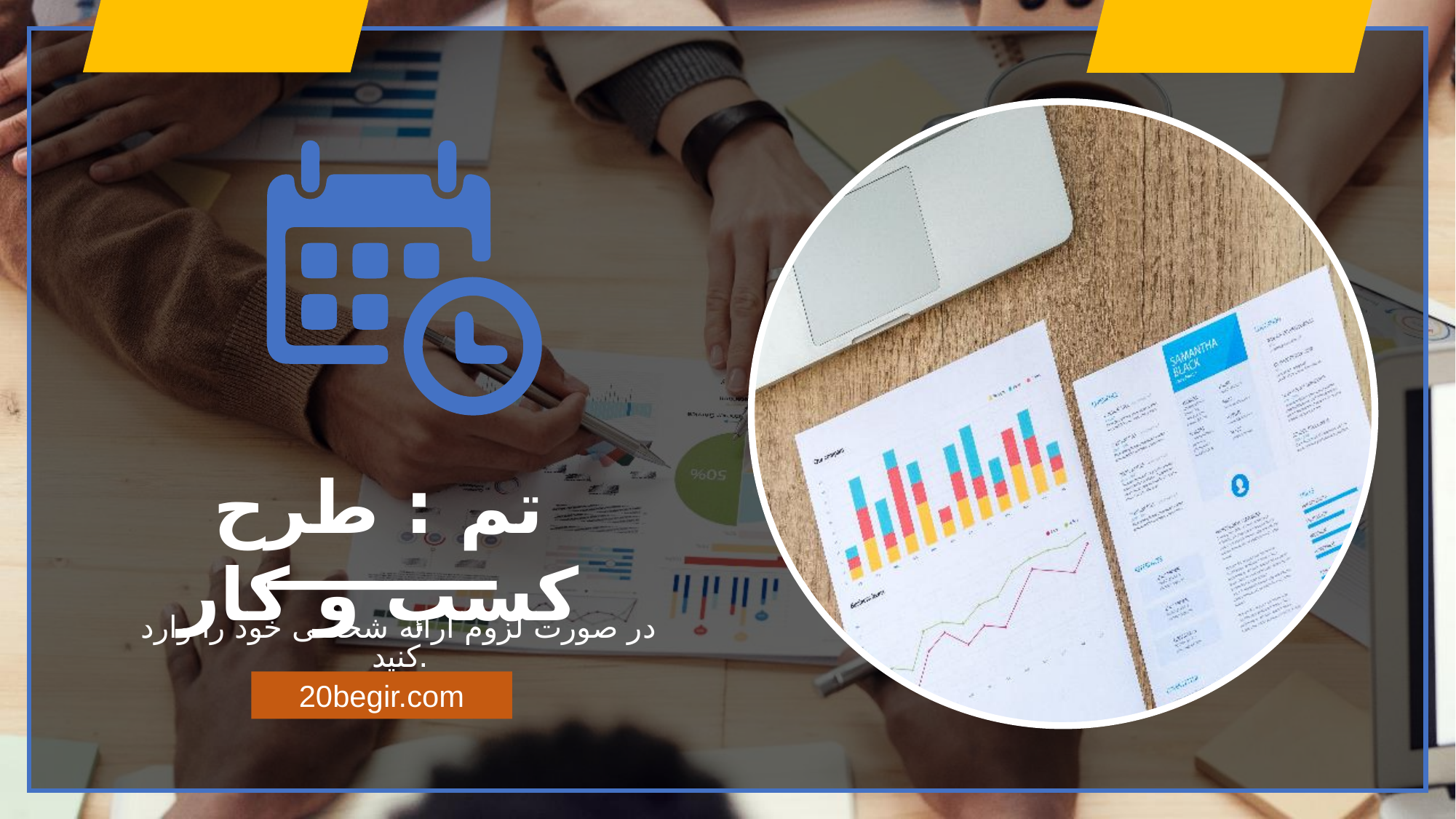

تم : طرح کسب و کار

در صورت لزوم ارائه شخصی خود را وارد کنید.
20begir.com